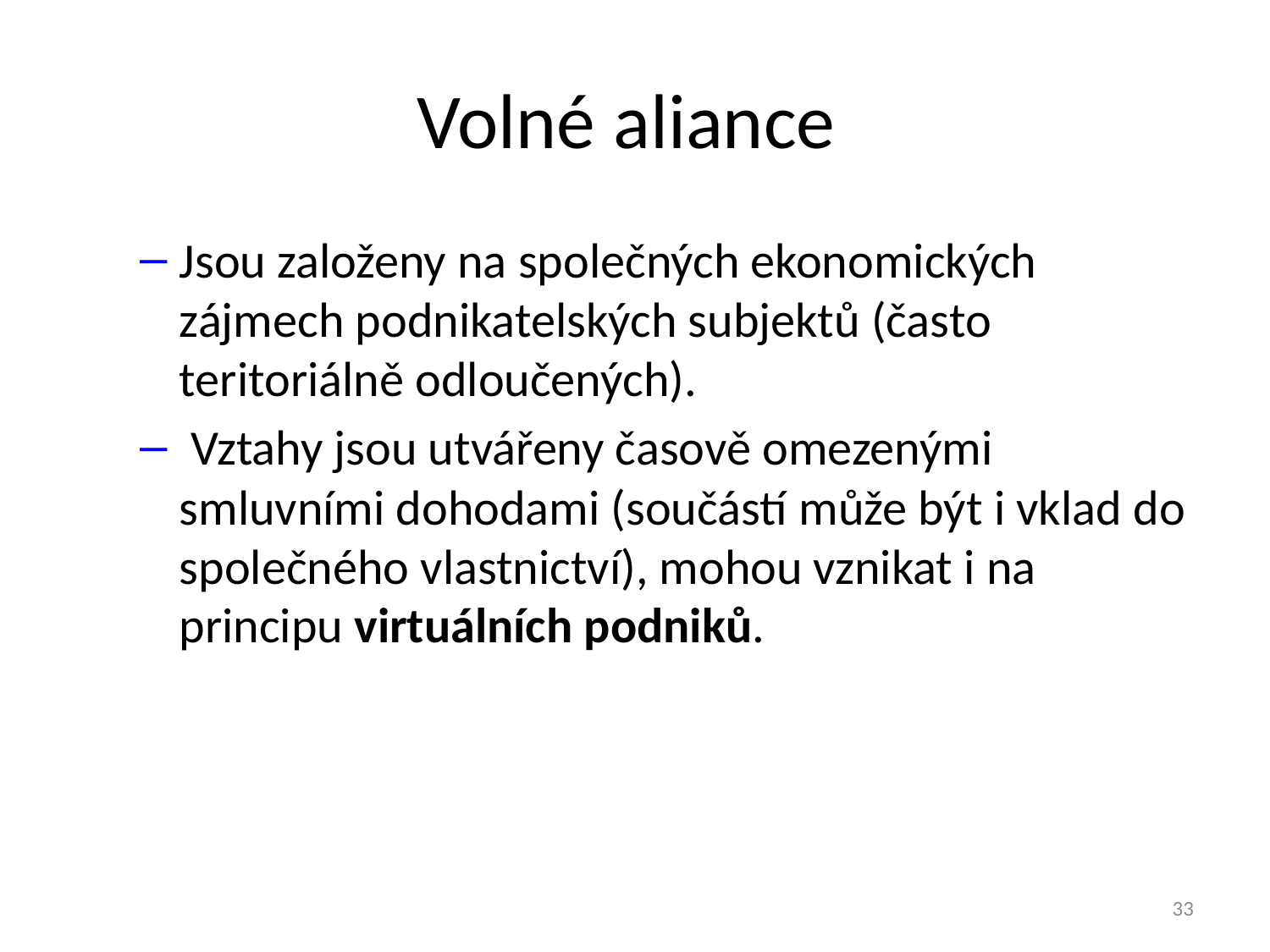

# Volné aliance
Jsou založeny na společných ekonomických zájmech podnikatelských subjektů (často teritoriálně odloučených).
 Vztahy jsou utvářeny časově omezenými smluvními dohodami (součástí může být i vklad do společného vlastnictví), mohou vznikat i na principu virtuálních podniků.

33